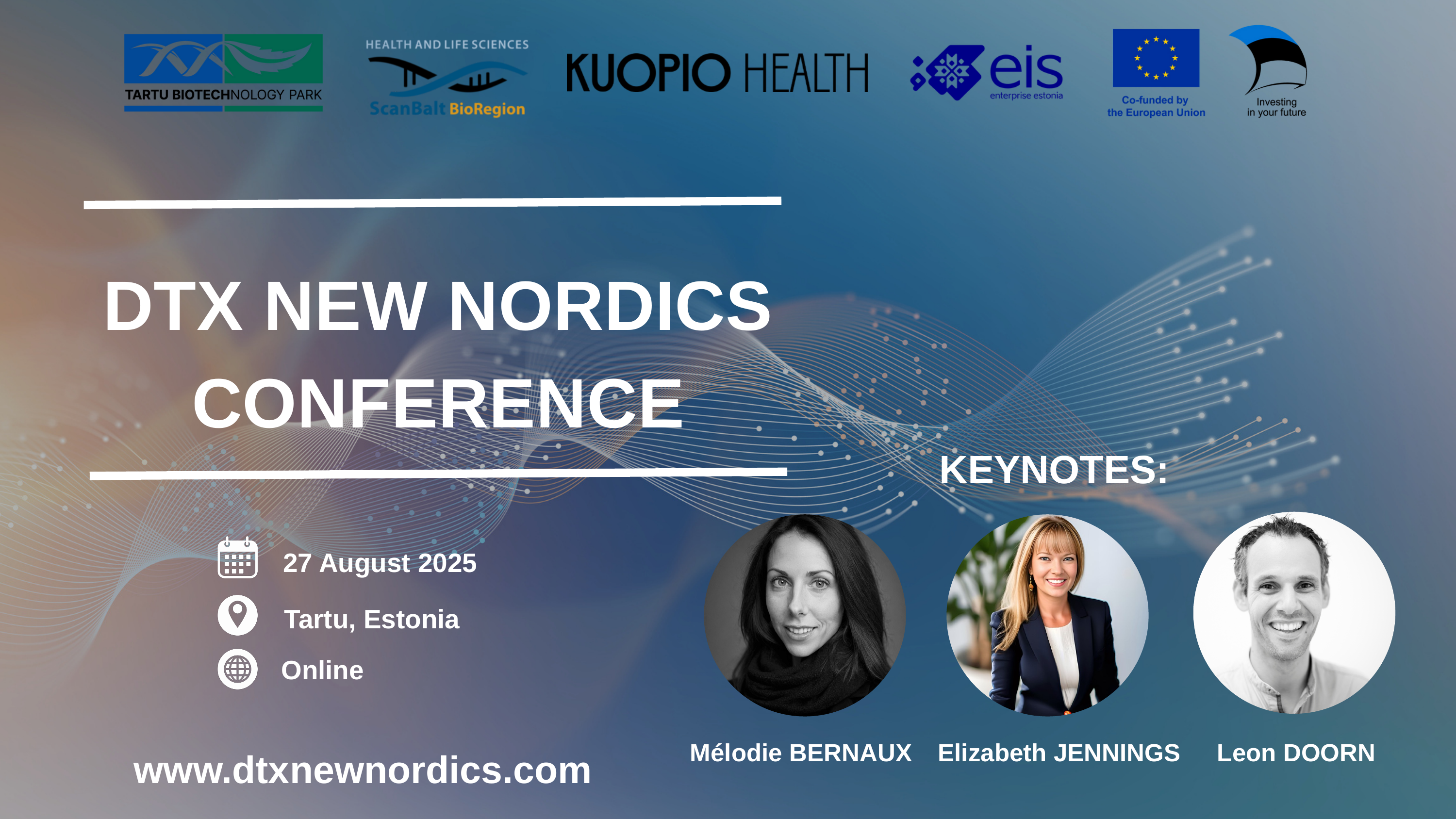

DTX NEW NORDICS CONFERENCE
KEYNOTES:

27 August 2025

Tartu, Estonia
Online

Mélodie BERNAUX
Elizabeth JENNINGS
Leon DOORN
www.dtxnewnordics.com